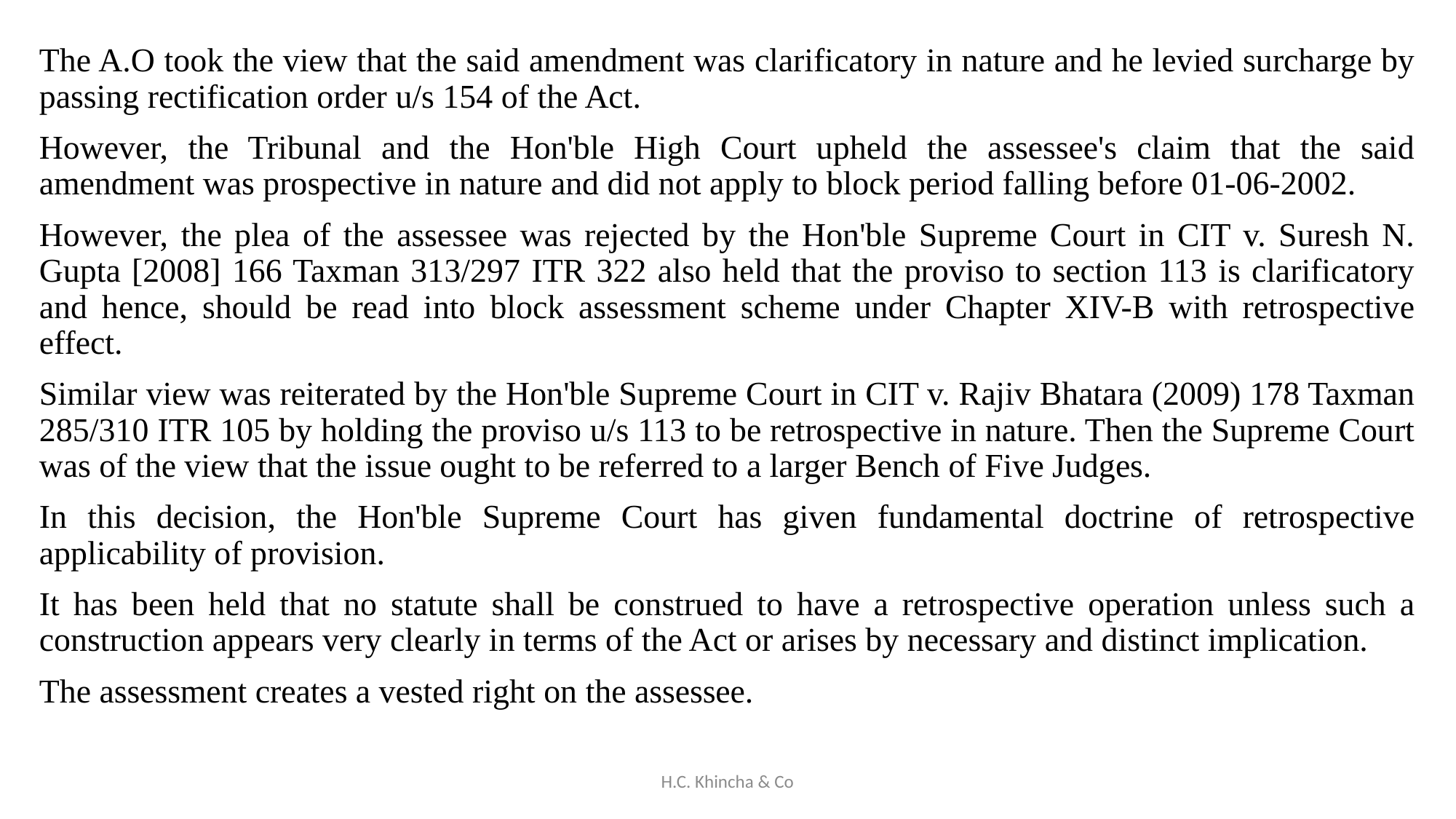

The A.O took the view that the said amendment was clarificatory in nature and he levied surcharge by passing rectification order u/s 154 of the Act.
However, the Tribunal and the Hon'ble High Court upheld the assessee's claim that the said amendment was prospective in nature and did not apply to block period falling before 01-06-2002.
However, the plea of the assessee was rejected by the Hon'ble Supreme Court in CIT v. Suresh N. Gupta [2008] 166 Taxman 313/297 ITR 322 also held that the proviso to section 113 is clarificatory and hence, should be read into block assessment scheme under Chapter XIV-B with retrospective effect.
Similar view was reiterated by the Hon'ble Supreme Court in CIT v. Rajiv Bhatara (2009) 178 Taxman 285/310 ITR 105 by holding the proviso u/s 113 to be retrospective in nature. Then the Supreme Court was of the view that the issue ought to be referred to a larger Bench of Five Judges.
In this decision, the Hon'ble Supreme Court has given fundamental doctrine of retrospective applicability of provision.
It has been held that no statute shall be construed to have a retrospective operation unless such a construction appears very clearly in terms of the Act or arises by necessary and distinct implication.
The assessment creates a vested right on the assessee.
H.C. Khincha & Co